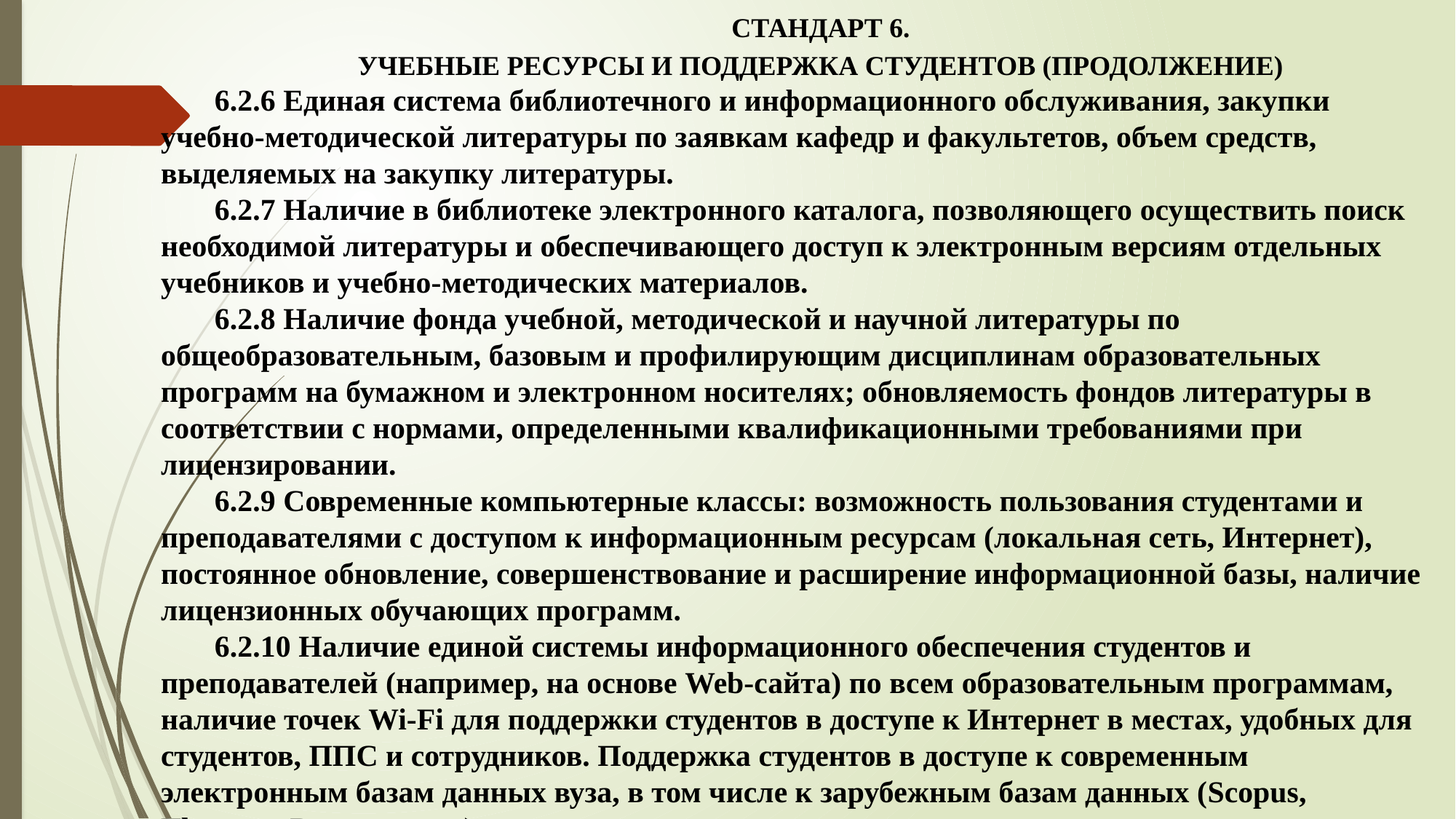

СТАНДАРТ 6.
УЧЕБНЫЕ РЕСУРСЫ И ПОДДЕРЖКА СТУДЕНТОВ (ПРОДОЛЖЕНИЕ)
6.2.6 Единая система библиотечного и информационного обслуживания, закупки учебно-методической литературы по заявкам кафедр и факультетов, объем средств, выделяемых на закупку литературы.
6.2.7 Наличие в библиотеке электронного каталога, позволяющего осуществить поиск необходимой литературы и обеспечивающего доступ к электронным версиям отдельных учебников и учебно-методических материалов.
6.2.8 Наличие фонда учебной, методической и научной литературы по общеобразовательным, базовым и профилирующим дисциплинам образовательных программ на бумажном и электронном носителях; обновляемость фондов литературы в соответствии с нормами, определенными квалификационными требованиями при лицензировании.
6.2.9 Современные компьютерные классы: возможность пользования студентами и преподавателями с доступом к информационным ресурсам (локальная сеть, Интернет), постоянное обновление, совершенствование и расширение информационной базы, наличие лицензионных обучающих программ.
6.2.10 Наличие единой системы информационного обеспечения студентов и преподавателей (например, на основе Web-сайта) по всем образовательным программам, наличие точек Wi-Fi для поддержки студентов в доступе к Интернет в местах, удобных для студентов, ППС и сотрудников. Поддержка студентов в доступе к современным электронным базам данных вуза, в том числе к зарубежным базам данных (Sсopus, Thomson Reuters и др.).